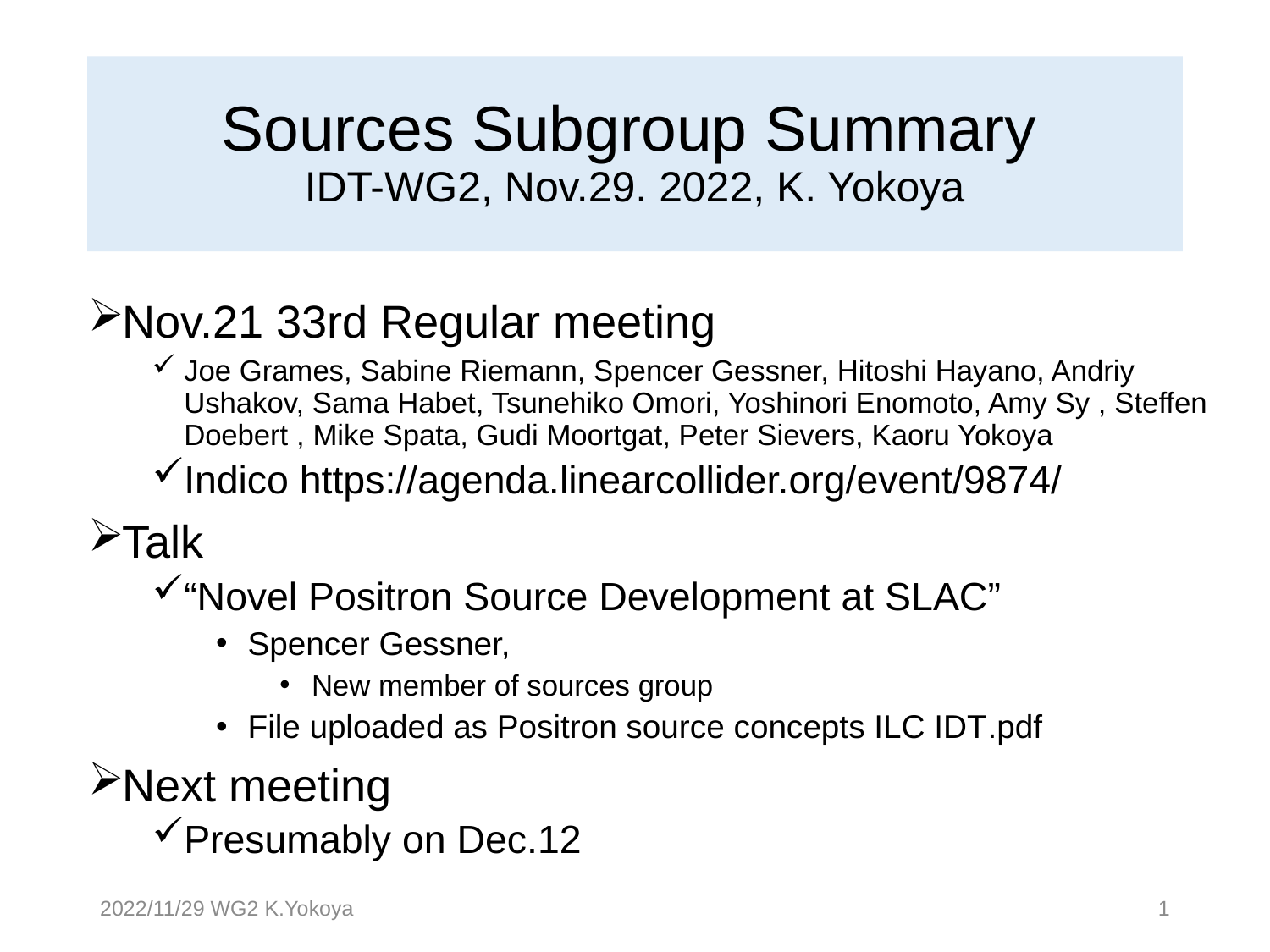

# Sources Subgroup Summary IDT-WG2, Nov.29. 2022, K. Yokoya
Nov.21 33rd Regular meeting
Joe Grames, Sabine Riemann, Spencer Gessner, Hitoshi Hayano, Andriy Ushakov, Sama Habet, Tsunehiko Omori, Yoshinori Enomoto, Amy Sy , Steffen Doebert , Mike Spata, Gudi Moortgat, Peter Sievers, Kaoru Yokoya
Indico https://agenda.linearcollider.org/event/9874/
Talk
“Novel Positron Source Development at SLAC”
Spencer Gessner,
New member of sources group
File uploaded as Positron source concepts ILC IDT.pdf
Next meeting
Presumably on Dec.12

2022/11/29 WG2 K.Yokoya
1